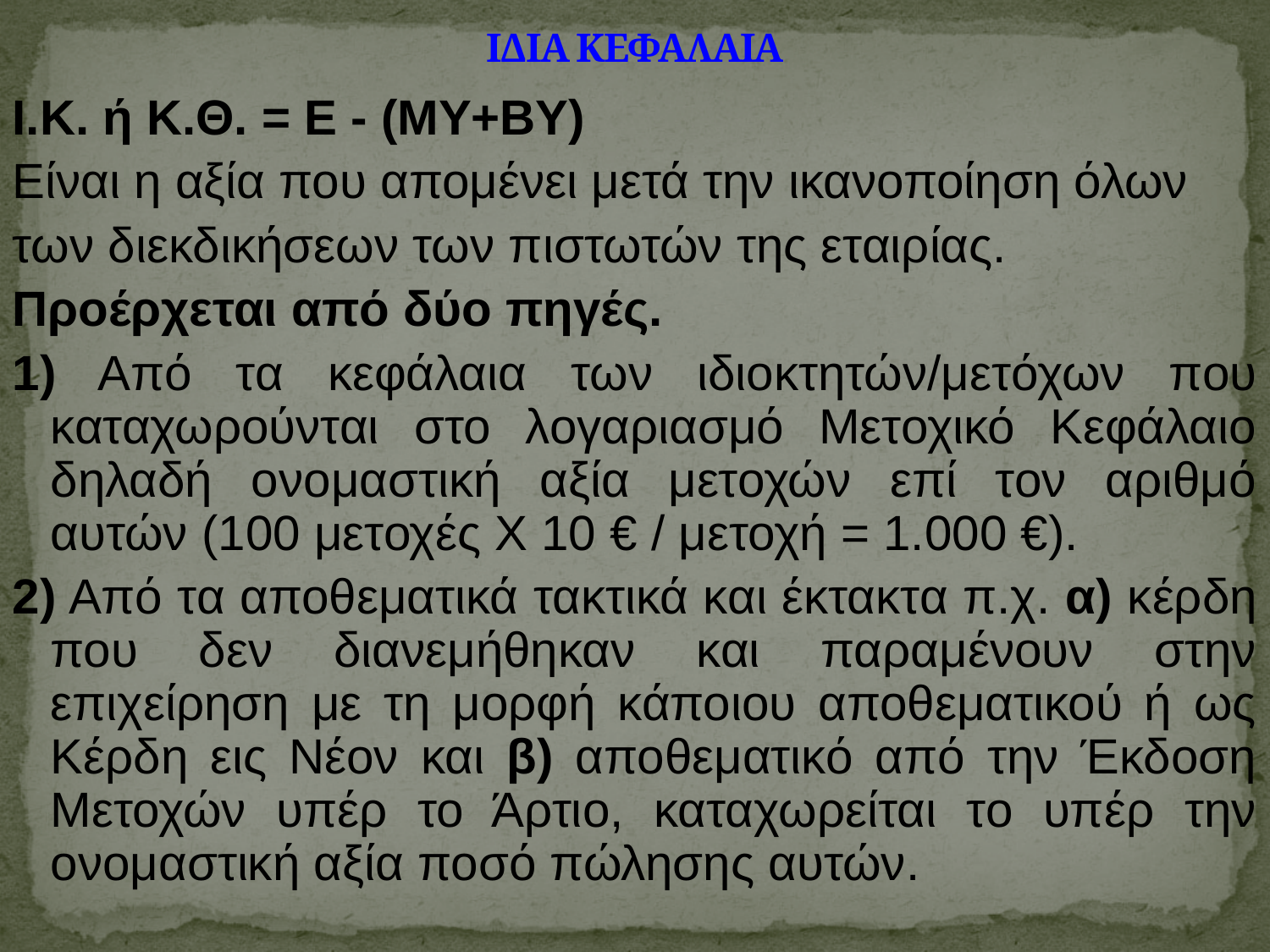

# ΙΔΙΑ ΚΕΦΑΛΑΙΑ
Ι.Κ. ή Κ.Θ. = Ε - (ΜΥ+ΒΥ)
Είναι η αξία που απομένει μετά την ικανοποίηση όλων
των διεκδικήσεων των πιστωτών της εταιρίας.
Προέρχεται από δύο πηγές.
1) Από τα κεφάλαια των ιδιοκτητών/μετόχων που καταχωρούνται στο λογαριασμό Μετοχικό Κεφάλαιο δηλαδή ονομαστική αξία μετοχών επί τον αριθμό αυτών (100 μετοχές Χ 10 € / μετοχή = 1.000 €).
2) Από τα αποθεματικά τακτικά και έκτακτα π.χ. α) κέρδη που δεν διανεμήθηκαν και παραμένουν στην επιχείρηση με τη μορφή κάποιου αποθεματικού ή ως Κέρδη εις Νέον και β) αποθεματικό από την Έκδοση Μετοχών υπέρ το Άρτιο, καταχωρείται το υπέρ την ονομαστική αξία ποσό πώλησης αυτών.